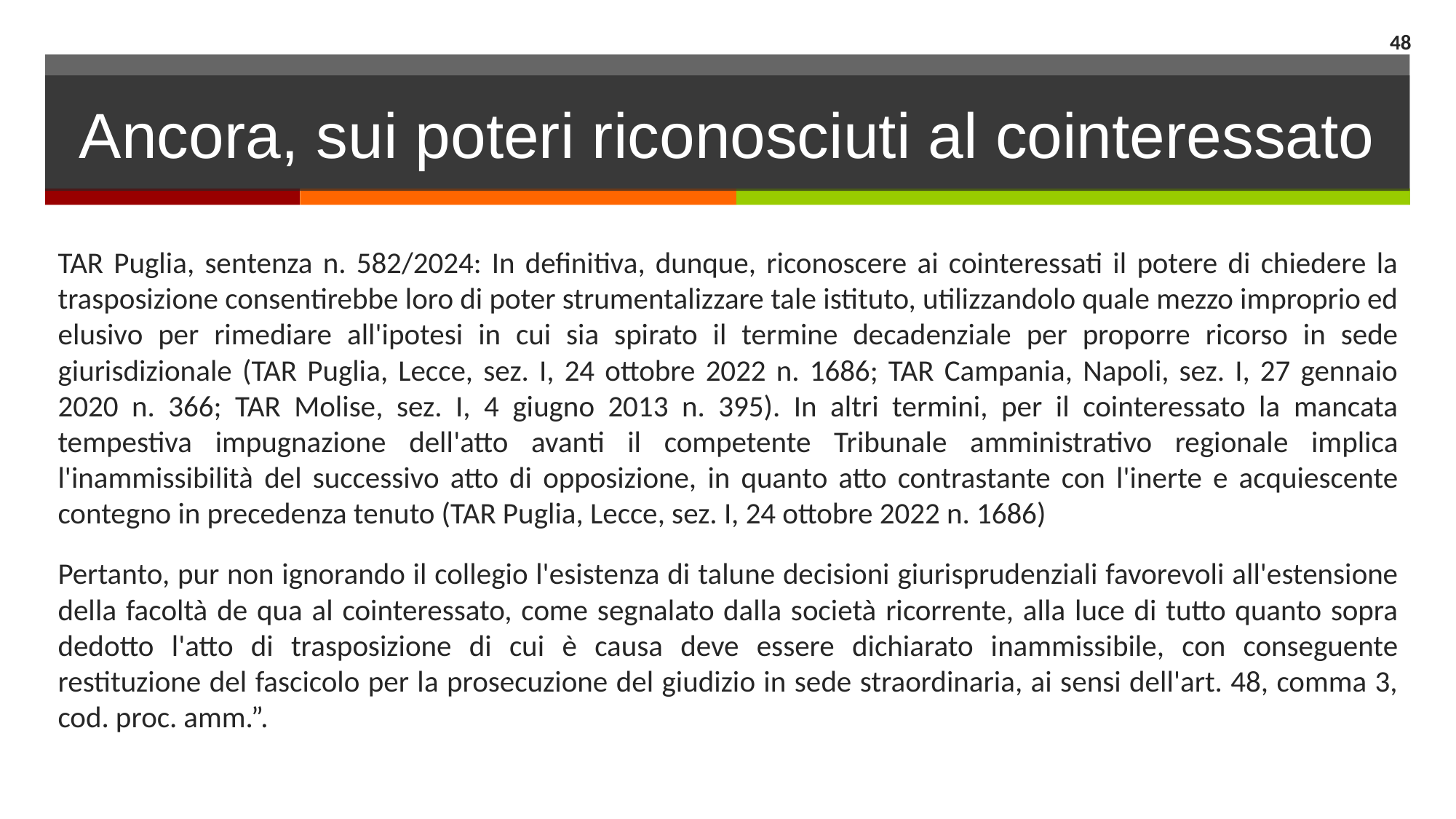

48
# Ancora, sui poteri riconosciuti al cointeressato
TAR Puglia, sentenza n. 582/2024: In definitiva, dunque, riconoscere ai cointeressati il potere di chiedere la trasposizione consentirebbe loro di poter strumentalizzare tale istituto, utilizzandolo quale mezzo improprio ed elusivo per rimediare all'ipotesi in cui sia spirato il termine decadenziale per proporre ricorso in sede giurisdizionale (TAR Puglia, Lecce, sez. I, 24 ottobre 2022 n. 1686; TAR Campania, Napoli, sez. I, 27 gennaio 2020 n. 366; TAR Molise, sez. I, 4 giugno 2013 n. 395). In altri termini, per il cointeressato la mancata tempestiva impugnazione dell'atto avanti il competente Tribunale amministrativo regionale implica l'inammissibilità del successivo atto di opposizione, in quanto atto contrastante con l'inerte e acquiescente contegno in precedenza tenuto (TAR Puglia, Lecce, sez. I, 24 ottobre 2022 n. 1686)
Pertanto, pur non ignorando il collegio l'esistenza di talune decisioni giurisprudenziali favorevoli all'estensione della facoltà de qua al cointeressato, come segnalato dalla società ricorrente, alla luce di tutto quanto sopra dedotto l'atto di trasposizione di cui è causa deve essere dichiarato inammissibile, con conseguente restituzione del fascicolo per la prosecuzione del giudizio in sede straordinaria, ai sensi dell'art. 48, comma 3, cod. proc. amm.”.